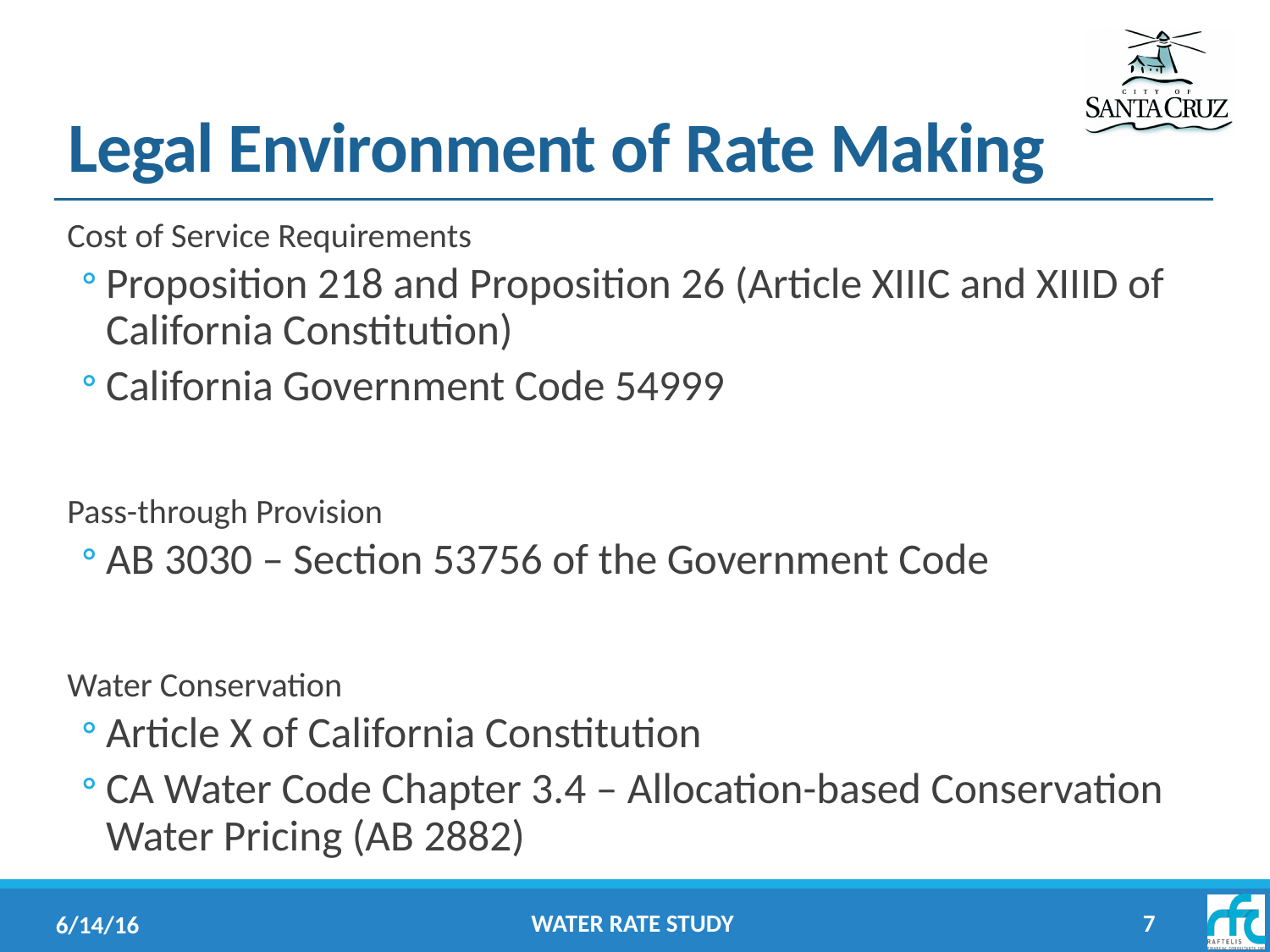

# Legal Environment of Rate Making
Cost of Service Requirements
Proposition 218 and Proposition 26 (Article XIIIC and XIIID of California Constitution)
California Government Code 54999

Pass-through Provision
AB 3030 – Section 53756 of the Government Code

Water Conservation
Article X of California Constitution
CA Water Code Chapter 3.4 – Allocation-based Conservation Water Pricing (AB 2882)

Water Rate Study
7
6/14/16